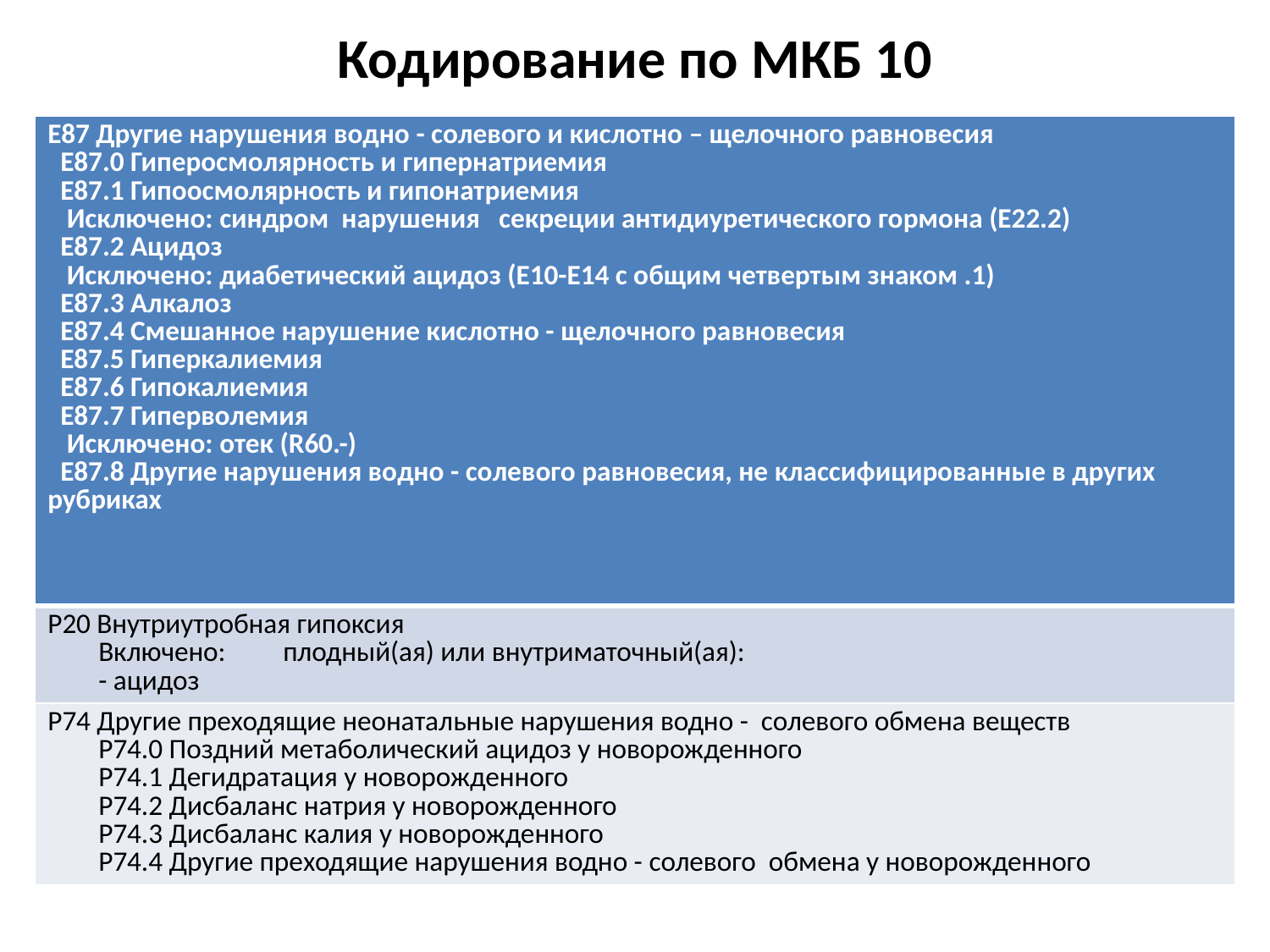

# Кодирование по МКБ 10
| E87 Другие нарушения водно - солевого и кислотно – щелочного равновесия E87.0 Гиперосмолярность и гипернатриемия E87.1 Гипоосмолярность и гипонатриемия Исключено: синдром нарушения секреции антидиуретического гормона (E22.2) E87.2 Ацидоз Исключено: диабетический ацидоз (E10-E14 с общим четвертым знаком .1) E87.3 Алкалоз E87.4 Смешанное нарушение кислотно - щелочного равновесия E87.5 Гиперкалиемия E87.6 Гипокалиемия E87.7 Гиперволемия Исключено: отек (R60.-) E87.8 Другие нарушения водно - солевого равновесия, не классифицированные в других рубриках |
| --- |
| P20 Внутриутробная гипоксия Включено: плодный(ая) или внутриматочный(ая): - ацидоз |
| P74 Другие преходящие неонатальные нарушения водно - солевого обмена веществ P74.0 Поздний метаболический ацидоз у новорожденного P74.1 Дегидратация у новорожденного P74.2 Дисбаланс натрия у новорожденного P74.3 Дисбаланс калия у новорожденного P74.4 Другие преходящие нарушения водно - солевого обмена у новорожденного |